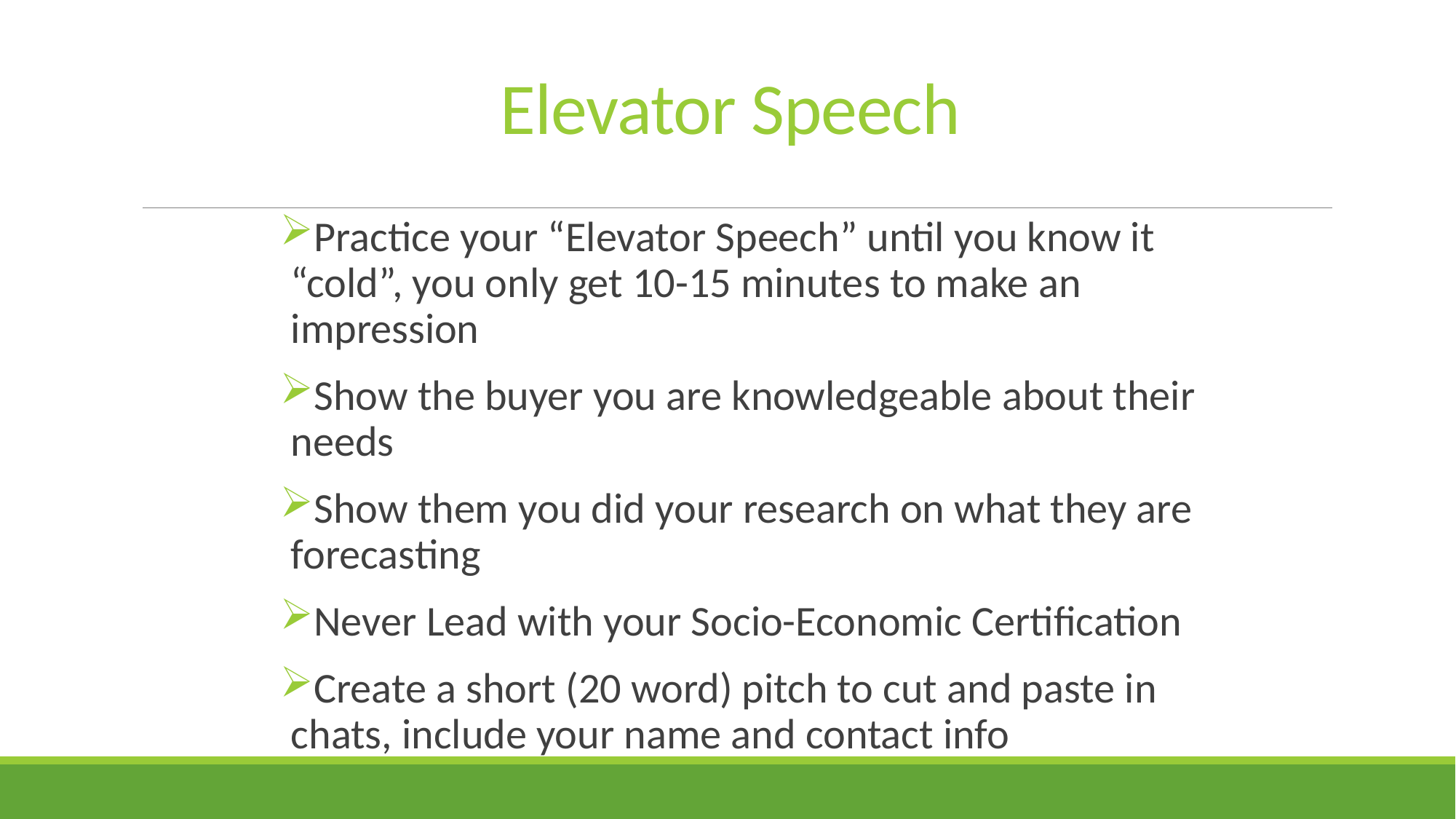

# Elevator Speech
Practice your “Elevator Speech” until you know it “cold”, you only get 10-15 minutes to make an impression
Show the buyer you are knowledgeable about their needs
Show them you did your research on what they are forecasting
Never Lead with your Socio-Economic Certification
Create a short (20 word) pitch to cut and paste in chats, include your name and contact info